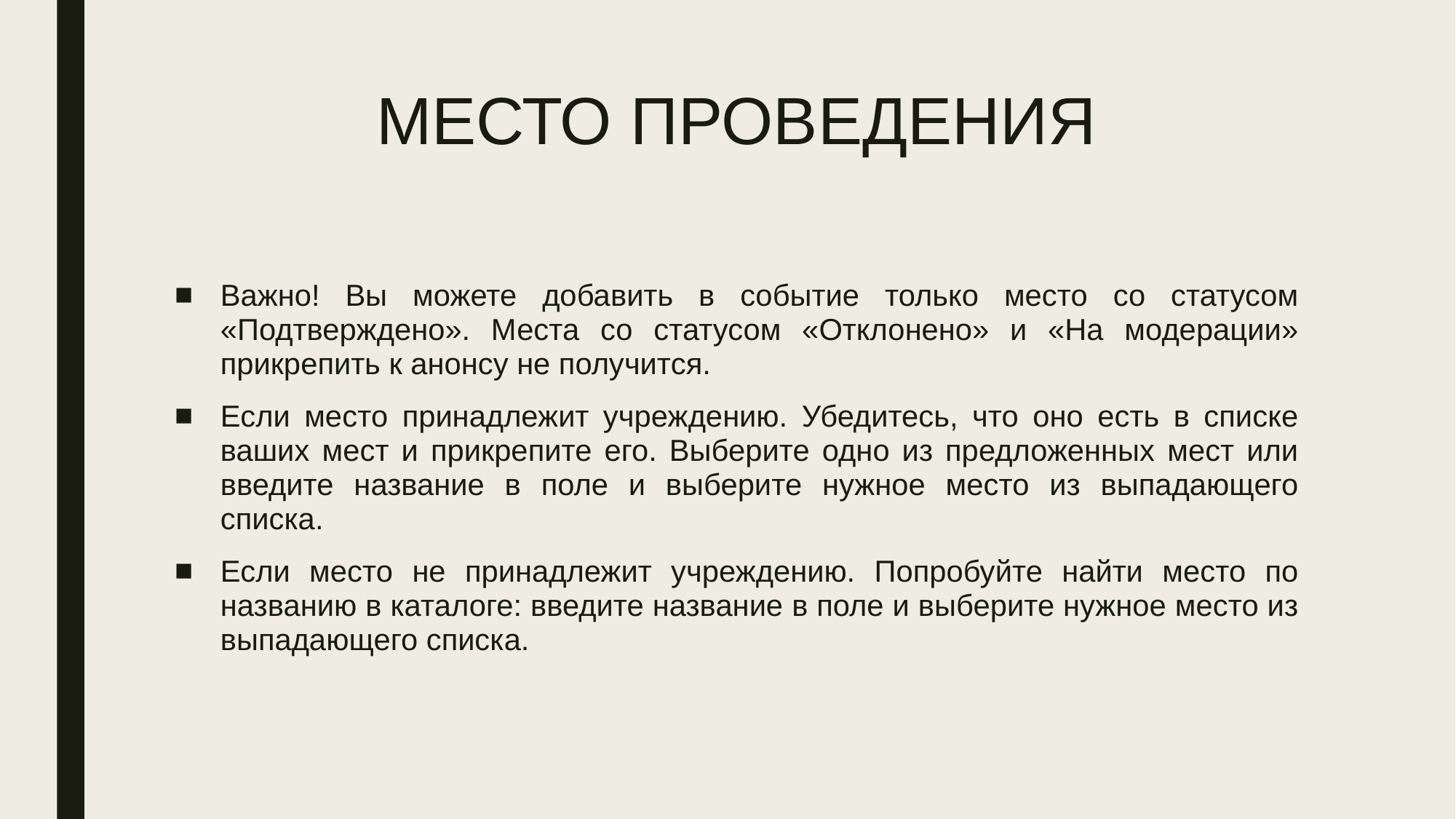

# МЕСТО ПРОВЕДЕНИЯ
Важно! Вы можете добавить в событие только место со статусом «Подтверждено». Места со статусом «Отклонено» и «На модерации» прикрепить к анонсу не получится.
Если место принадлежит учреждению. Убедитесь, что оно есть в списке ваших мест и прикрепите его. Выберите одно из предложенных мест или введите название в поле и выберите нужное место из выпадающего списка.
Если место не принадлежит учреждению. Попробуйте найти место по названию в каталоге: введите название в поле и выберите нужное место из выпадающего списка.